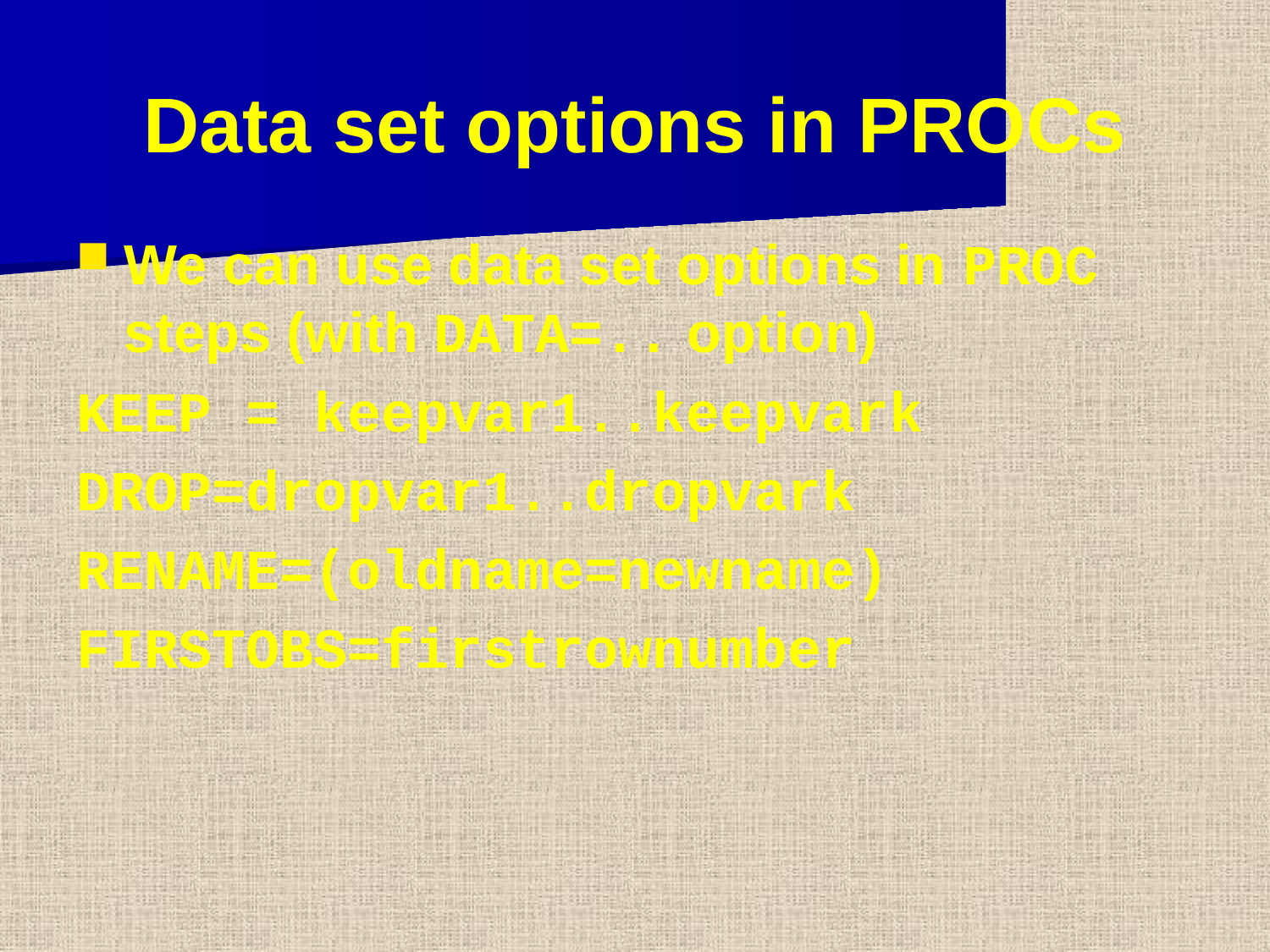

Data set options in PROCs
We can use data set options in PROC steps (with DATA=.. option)
KEEP = keepvar1..keepvark
DROP=dropvar1..dropvark
RENAME=(oldname=newname)
FIRSTOBS=firstrownumber